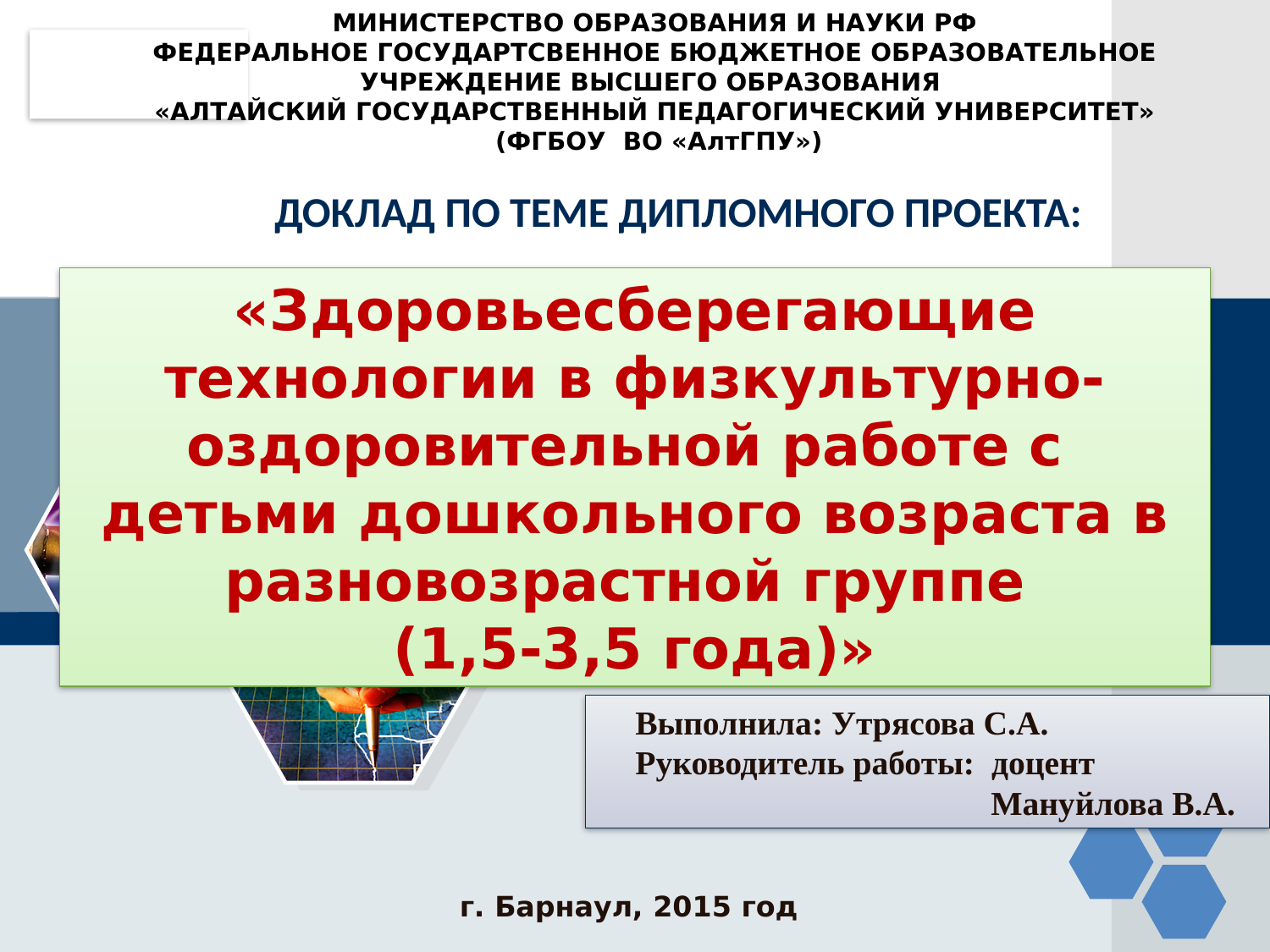

МИНИСТЕРСТВО ОБРАЗОВАНИЯ И НАУКИ РФ
ФЕДЕРАЛЬНОЕ ГОСУДАРТСВЕННОЕ БЮДЖЕТНОЕ ОБРАЗОВАТЕЛЬНОЕ УЧРЕЖДЕНИЕ ВЫСШЕГО ОБРАЗОВАНИЯ
«АЛТАЙСКИЙ ГОСУДАРСТВЕННЫЙ ПЕДАГОГИЧЕСКИЙ УНИВЕРСИТЕТ»
 (ФГБОУ  ВО «АлтГПУ»)

Доклад по теме дипломного проекта:
«Здоровьесберегающие технологии в физкультурно-оздоровительной работе с  детьми дошкольного возраста в разновозрастной группе
(1,5-3,5 года)»
Выполнила: Утрясова С.А.
Руководитель работы:  доцент
                                          Мануйлова В.А.
г. Барнаул, 2015 год